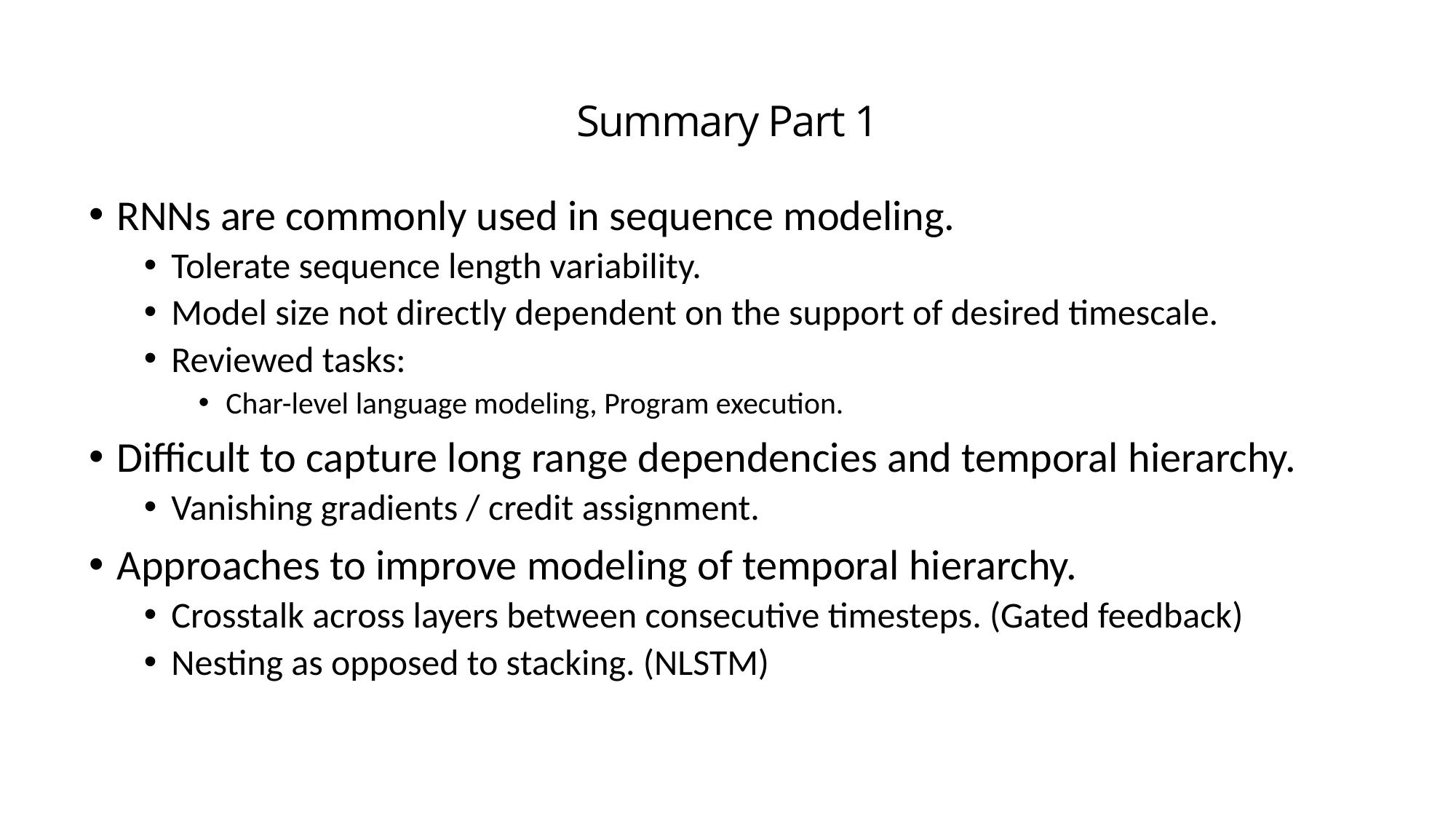

# Summary Part 1
RNNs are commonly used in sequence modeling.
Tolerate sequence length variability.
Model size not directly dependent on the support of desired timescale.
Reviewed tasks:
Char-level language modeling, Program execution.
Difficult to capture long range dependencies and temporal hierarchy.
Vanishing gradients / credit assignment.
Approaches to improve modeling of temporal hierarchy.
Crosstalk across layers between consecutive timesteps. (Gated feedback)
Nesting as opposed to stacking. (NLSTM)